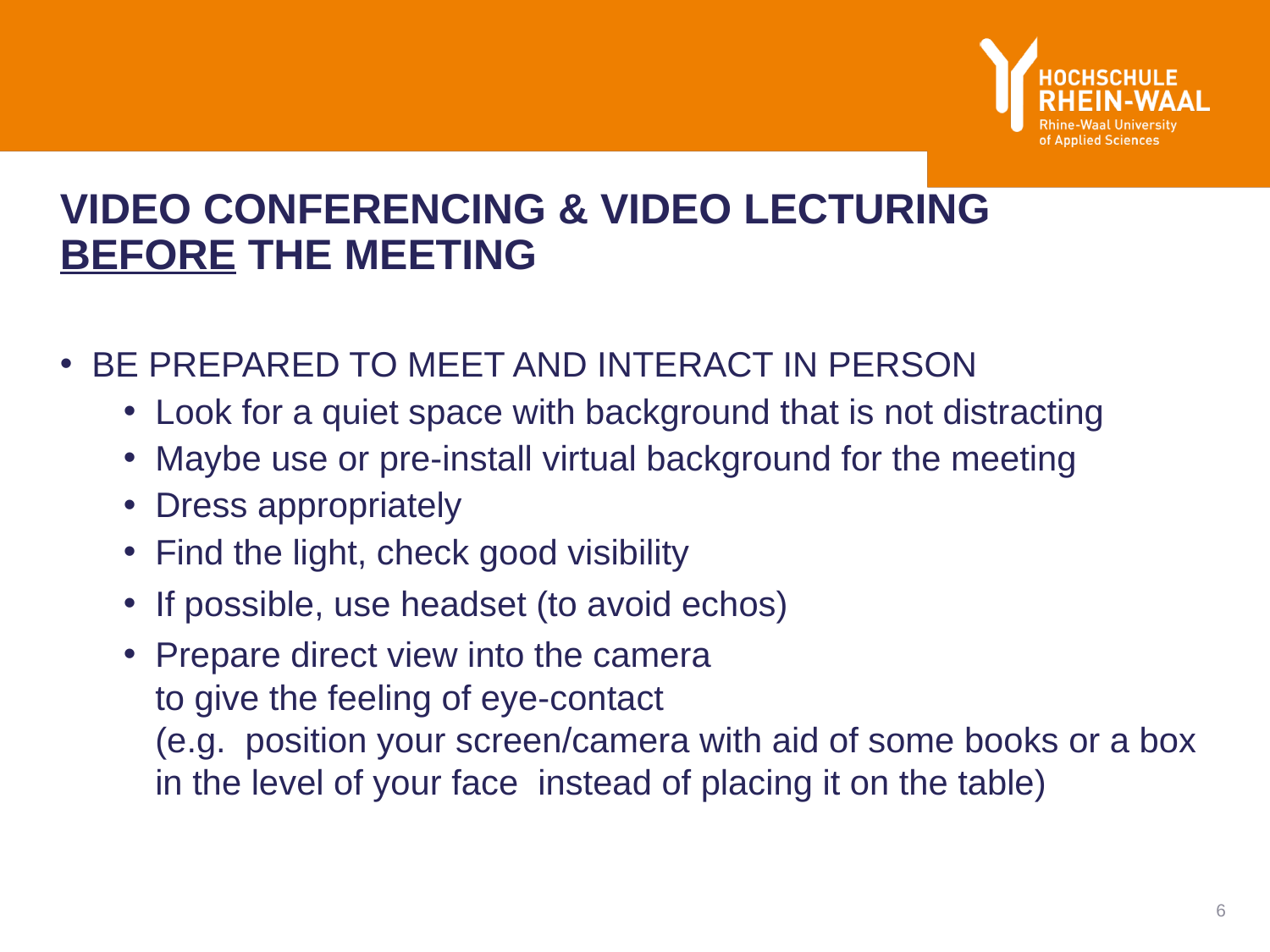

# Video Conferencing & Video LECTURING BEFORE THE MEETING

BE PREPARED TO MEET AND INTERACT IN PERSON
Look for a quiet space with background that is not distracting
Maybe use or pre-install virtual background for the meeting
Dress appropriately
Find the light, check good visibility
If possible, use headset (to avoid echos)
Prepare direct view into the camera
to give the feeling of eye-contact
(e.g.  position your screen/camera with aid of some books or a box
in the level of your face  instead of placing it on the table)

6